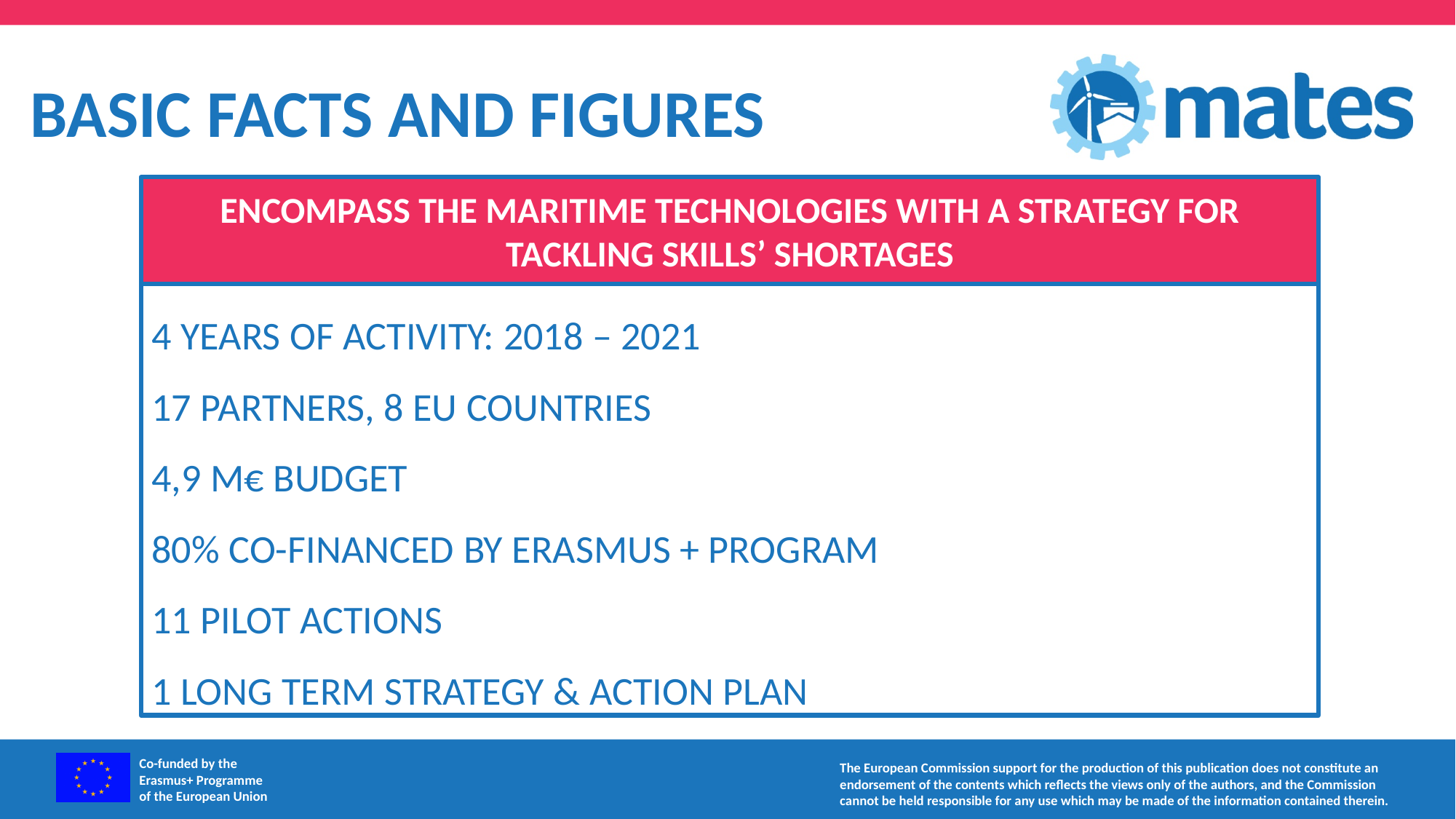

BASIC FACTS AND FIGURES
ENCOMPASS THE MARITIME TECHNOLOGIES WITH A STRATEGY FOR TACKLING SKILLS’ SHORTAGES
ENCOMPASS THE MARITIME TECHNOLOGIES WITH A STRATEGY FOR TACKLING SKILLS’ SHORTAGES
4 YEARS OF ACTIVITY: 2018 – 2021
17 PARTNERS, 8 EU COUNTRIES
4,9 M€ BUDGET
80% CO-FINANCED BY ERASMUS + PROGRAM
11 PILOT ACTIONS
1 LONG TERM STRATEGY & ACTION PLAN